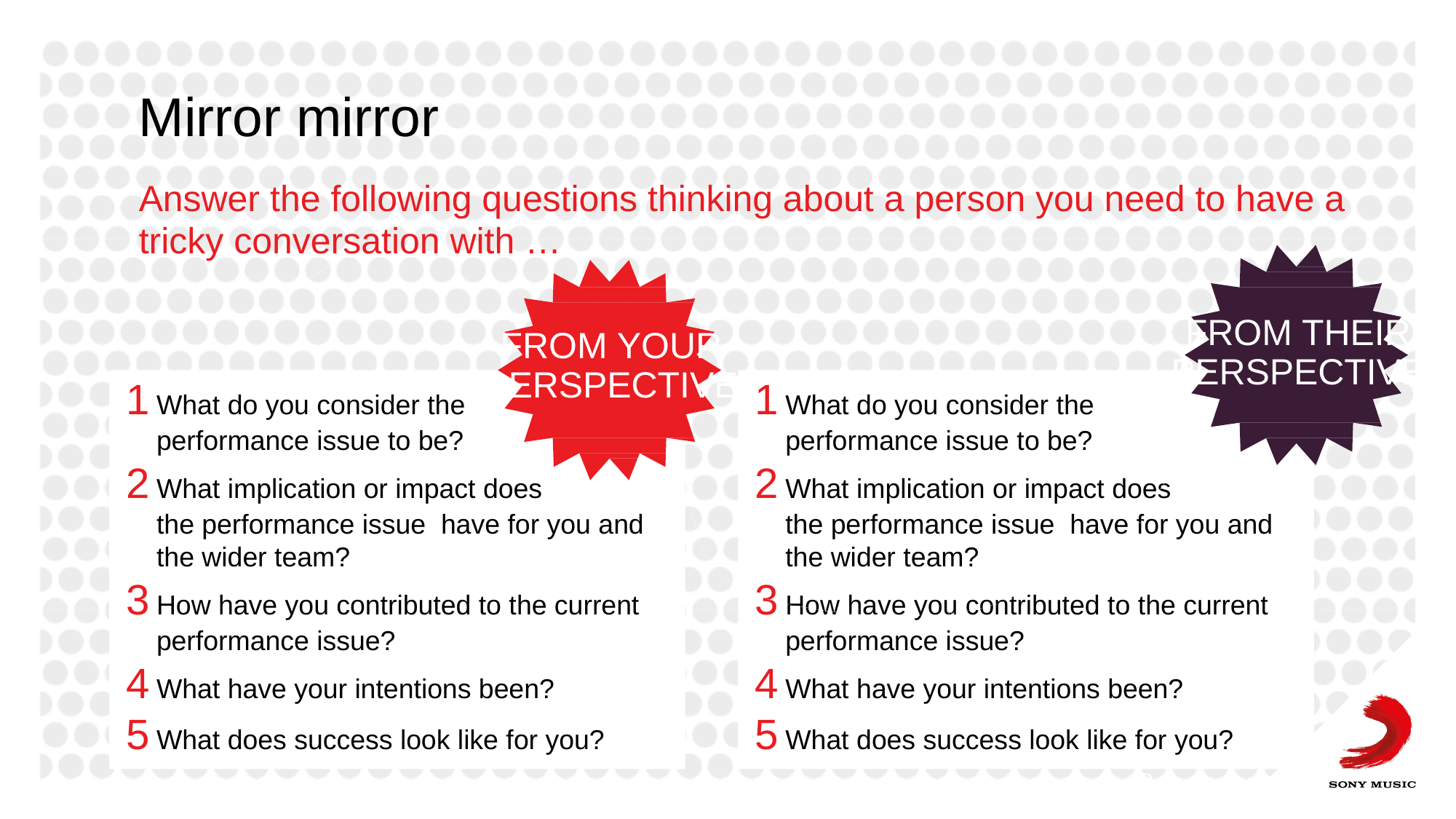

# Mirror mirror
Answer the following questions thinking about a person you need to have a tricky conversation with …

FROM THEIR
PERSPECTIVE

FROM YOUR
PERSPECTIVE
1	What do you consider the
performance issue to be?
2	What implication or impact does
the performance issue  have for you and the wider team?
3	How have you contributed to the current performance issue?
4	What have your intentions been?
5	What does success look like for you?
1	What do you consider the
performance issue to be?
2	What implication or impact does
the performance issue  have for you and the wider team?
3	How have you contributed to the current performance issue?
4	What have your intentions been?
5	What does success look like for you?
12